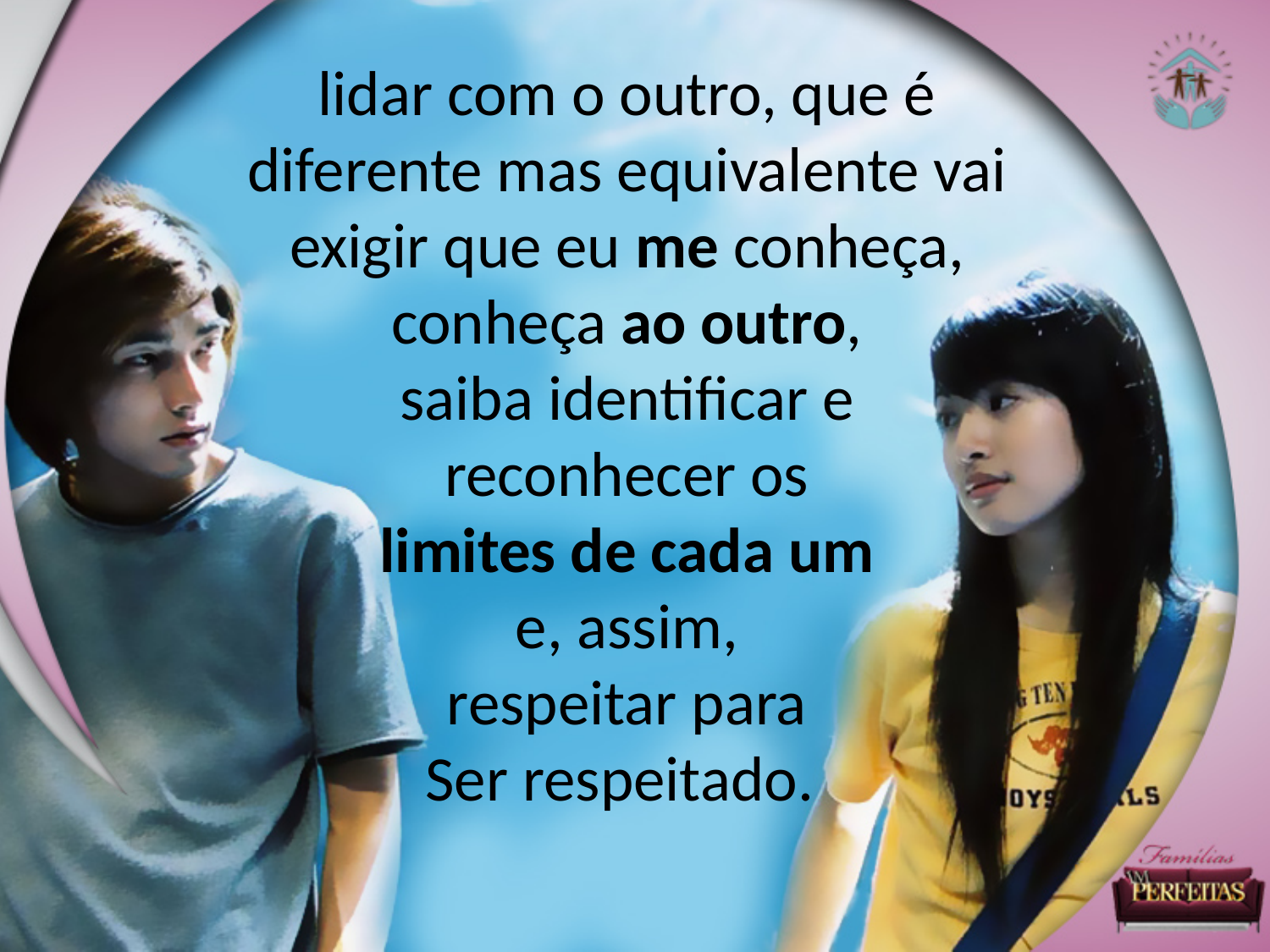

lidar com o outro, que é diferente mas equivalente vai exigir que eu me conheça, conheça ao outro,
saiba identificar e
reconhecer os
limites de cada um
e, assim,
respeitar para
Ser respeitado.